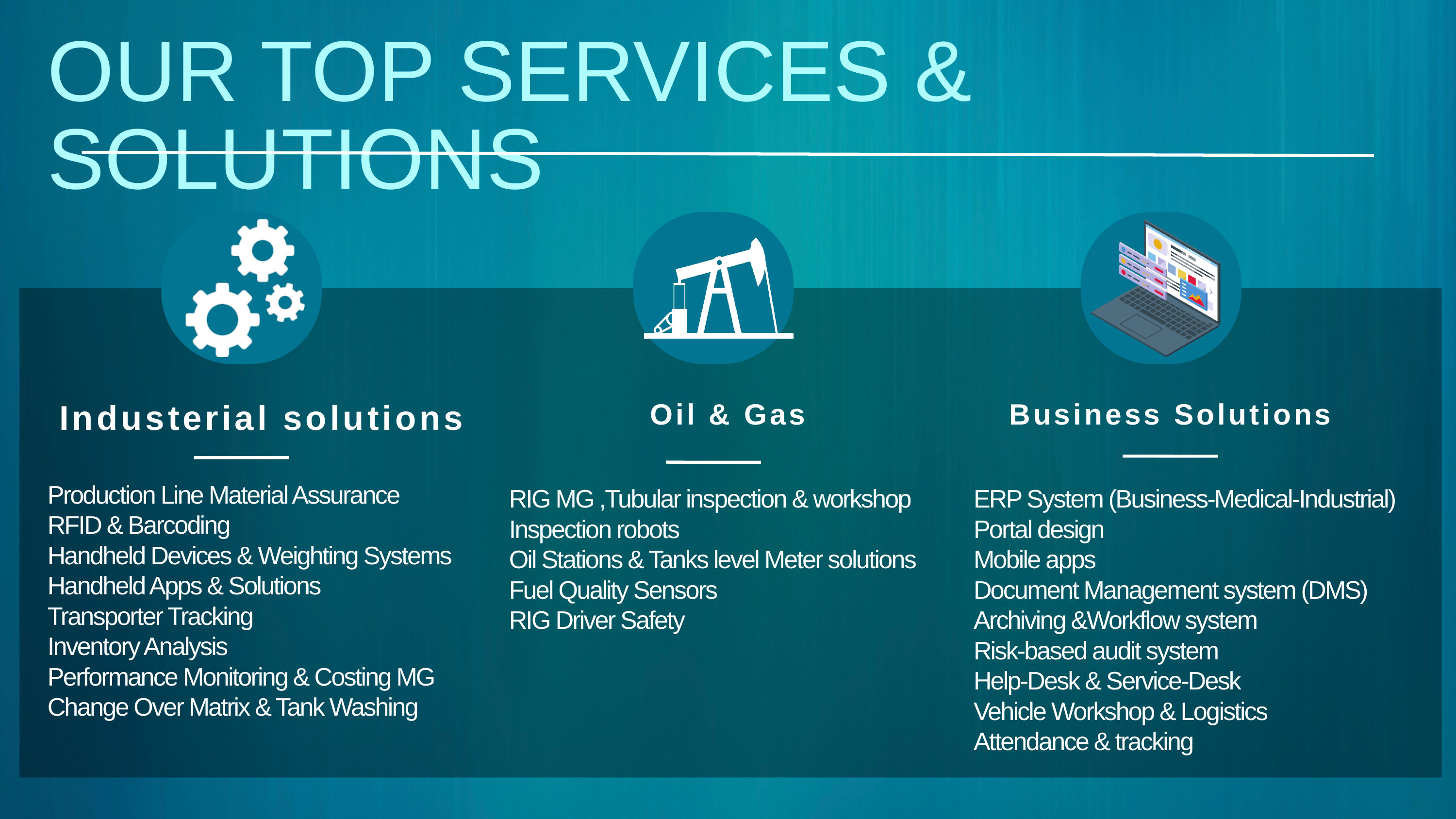

OUR TOP SERVICES & SOLUTIONS

Industerial solutions
Oil & Gas
Business Solutions

Production Line Material Assurance
RFID & Barcoding
Handheld Devices & Weighting Systems
Handheld Apps & Solutions
Transporter Tracking
Inventory Analysis
Performance Monitoring & Costing MG
Change Over Matrix & Tank Washing

RIG MG ,Tubular inspection & workshop
Inspection robots
Oil Stations & Tanks level Meter solutions
Fuel Quality Sensors
RIG Driver Safety
ERP System (Business-Medical-Industrial)
Portal design
Mobile apps
Document Management system (DMS)
Archiving &Workflow system
Risk-based audit system
Help-Desk & Service-Desk
Vehicle Workshop & Logistics
Attendance & tracking